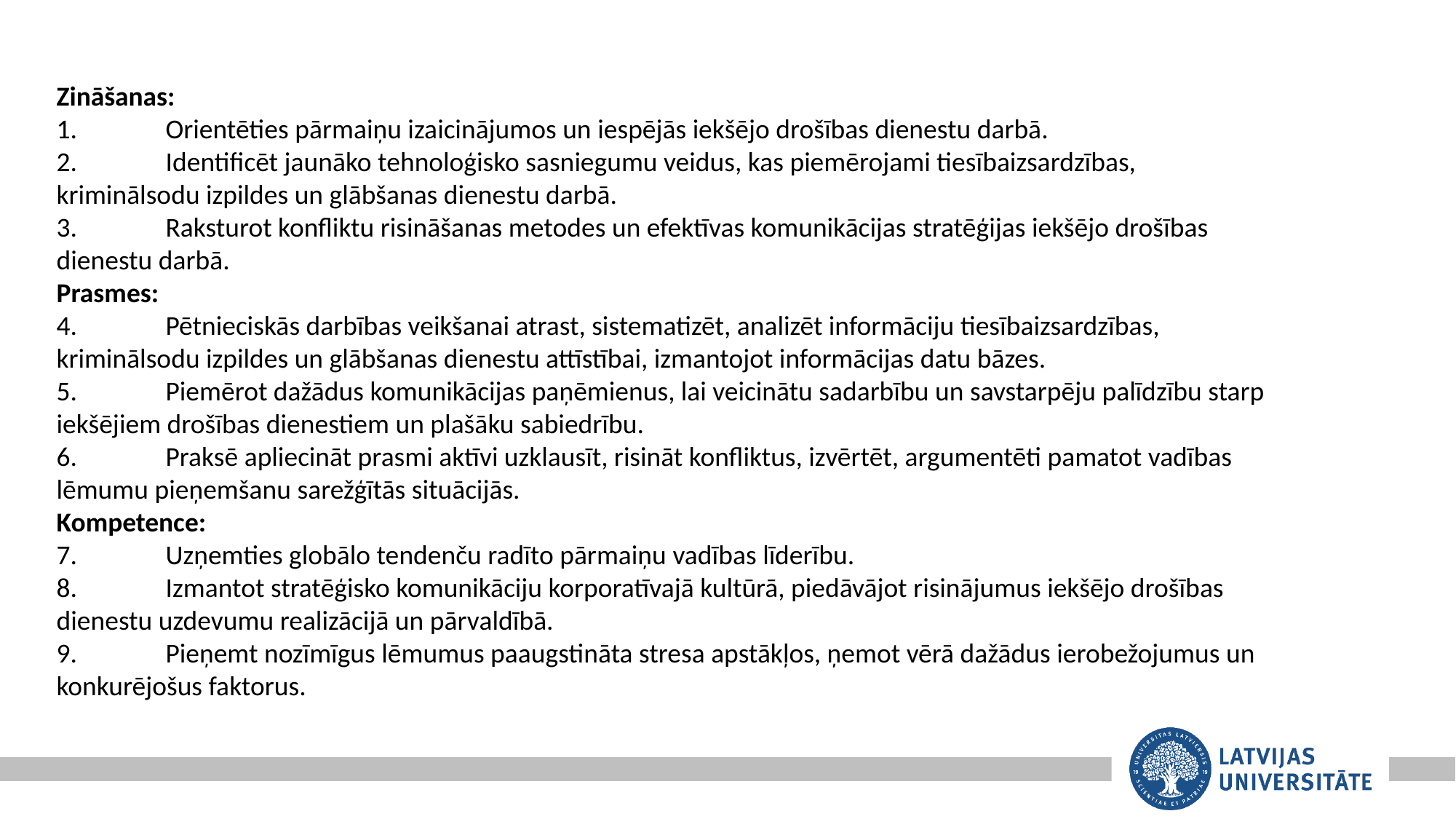

Zināšanas:
1.	Orientēties pārmaiņu izaicinājumos un iespējās iekšējo drošības dienestu darbā.
2.	Identificēt jaunāko tehnoloģisko sasniegumu veidus, kas piemērojami tiesībaizsardzības, kriminālsodu izpildes un glābšanas dienestu darbā.
3.	Raksturot konfliktu risināšanas metodes un efektīvas komunikācijas stratēģijas iekšējo drošības dienestu darbā.
Prasmes:
4.	Pētnieciskās darbības veikšanai atrast, sistematizēt, analizēt informāciju tiesībaizsardzības, kriminālsodu izpildes un glābšanas dienestu attīstībai, izmantojot informācijas datu bāzes.
5.	Piemērot dažādus komunikācijas paņēmienus, lai veicinātu sadarbību un savstarpēju palīdzību starp iekšējiem drošības dienestiem un plašāku sabiedrību.
6.	Praksē apliecināt prasmi aktīvi uzklausīt, risināt konfliktus, izvērtēt, argumentēti pamatot vadības lēmumu pieņemšanu sarežģītās situācijās.
Kompetence:
7.	Uzņemties globālo tendenču radīto pārmaiņu vadības līderību.
8.	Izmantot stratēģisko komunikāciju korporatīvajā kultūrā, piedāvājot risinājumus iekšējo drošības dienestu uzdevumu realizācijā un pārvaldībā.
9.	Pieņemt nozīmīgus lēmumus paaugstināta stresa apstākļos, ņemot vērā dažādus ierobežojumus un konkurējošus faktorus.